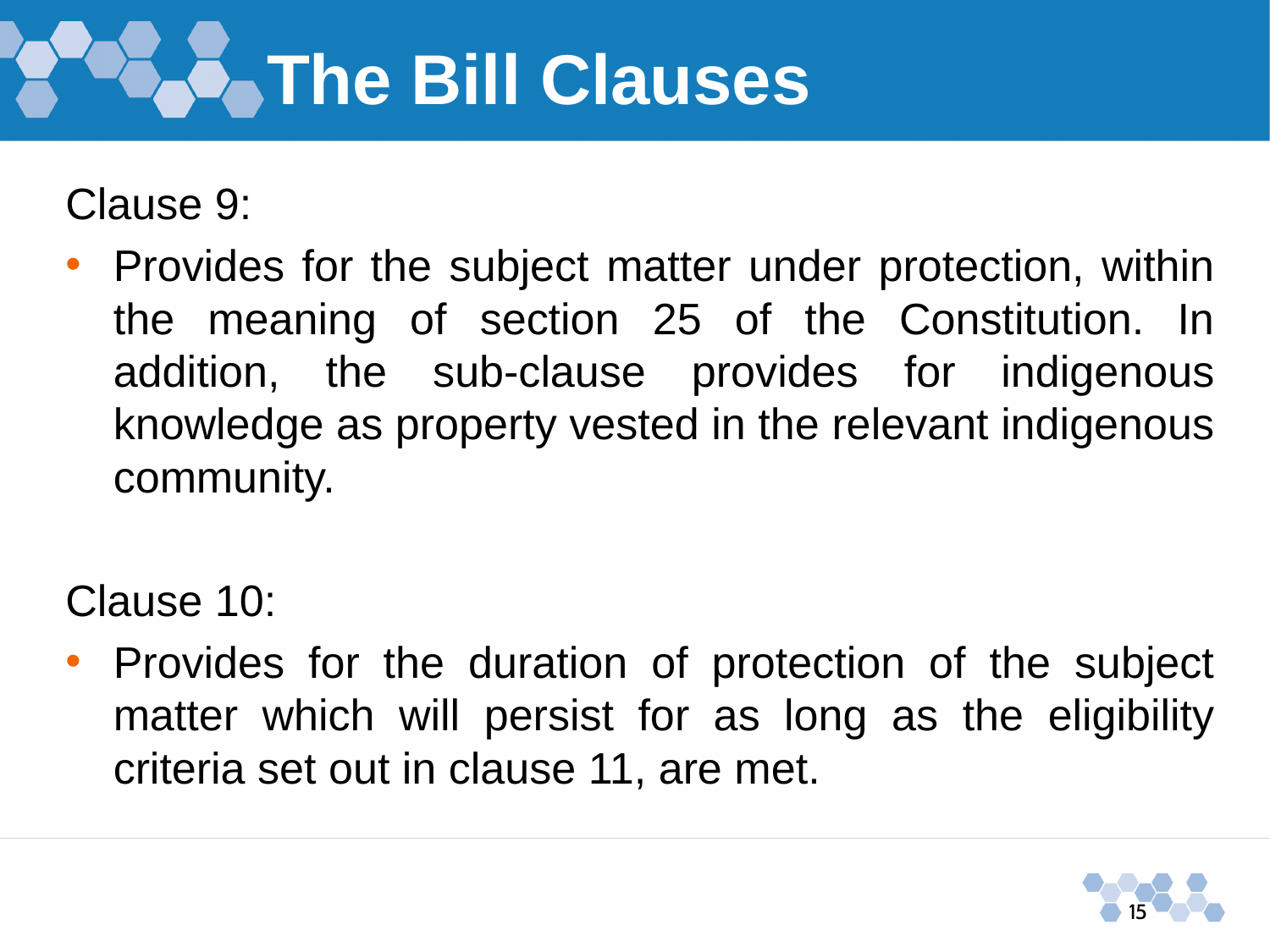

# The Bill Clauses
Clause 9:
Provides for the subject matter under protection, within the meaning of section 25 of the Constitution. In addition, the sub-clause provides for indigenous knowledge as property vested in the relevant indigenous community.

Clause 10:
Provides for the duration of protection of the subject matter which will persist for as long as the eligibility criteria set out in clause 11, are met.
15